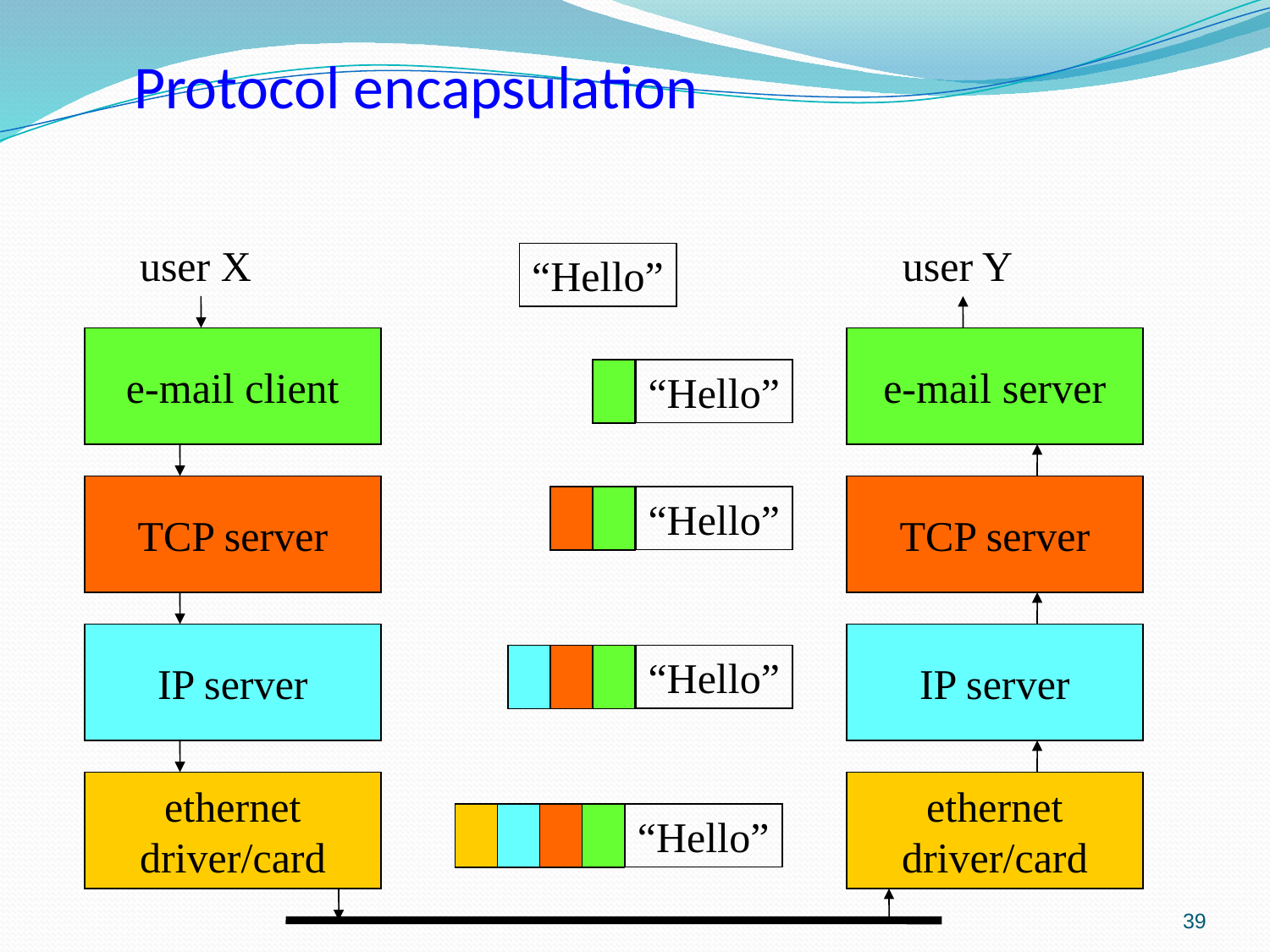

# Protocol encapsulation
user X
user Y
“Hello”

e-mail client
e-mail server

“Hello”

TCP server
TCP server

“Hello”

IP server
IP server

“Hello”

ethernet
driver/card
ethernet
driver/card

“Hello”
39